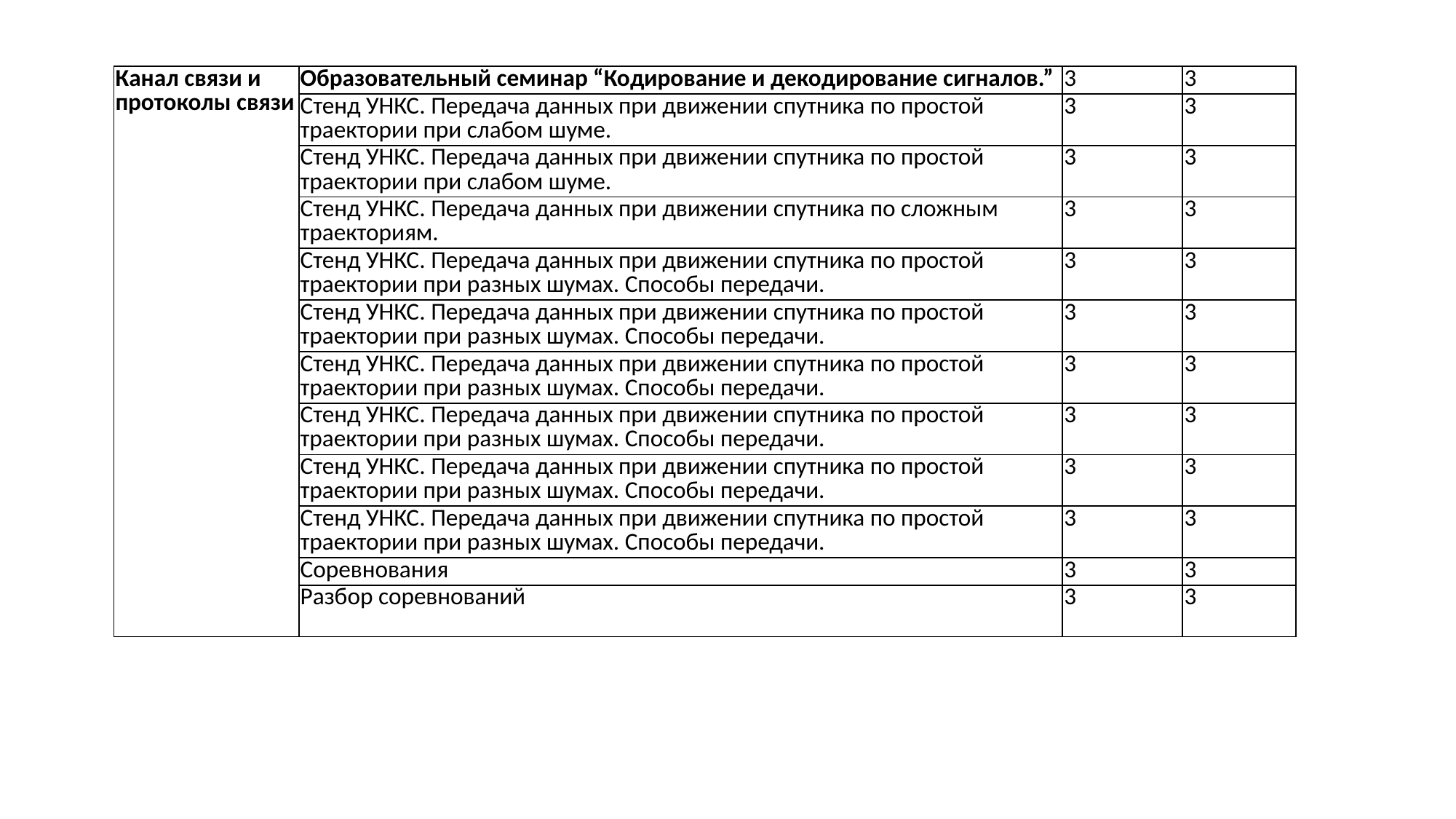

| Канал связи и протоколы связи | Образовательный семинар “Кодирование и декодирование сигналов.” | 3 | 3 |
| --- | --- | --- | --- |
|  | Стенд УНКС. Передача данных при движении спутника по простой траектории при слабом шуме. | 3 | 3 |
|  | Стенд УНКС. Передача данных при движении спутника по простой траектории при слабом шуме. | 3 | 3 |
|  | Стенд УНКС. Передача данных при движении спутника по сложным траекториям. | 3 | 3 |
|  | Стенд УНКС. Передача данных при движении спутника по простой траектории при разных шумах. Способы передачи. | 3 | 3 |
|  | Стенд УНКС. Передача данных при движении спутника по простой траектории при разных шумах. Способы передачи. | 3 | 3 |
|  | Стенд УНКС. Передача данных при движении спутника по простой траектории при разных шумах. Способы передачи. | 3 | 3 |
|  | Стенд УНКС. Передача данных при движении спутника по простой траектории при разных шумах. Способы передачи. | 3 | 3 |
|  | Стенд УНКС. Передача данных при движении спутника по простой траектории при разных шумах. Способы передачи. | 3 | 3 |
|  | Стенд УНКС. Передача данных при движении спутника по простой траектории при разных шумах. Способы передачи. | 3 | 3 |
|  | Соревнования | 3 | 3 |
|  | Разбор соревнований | 3 | 3 |